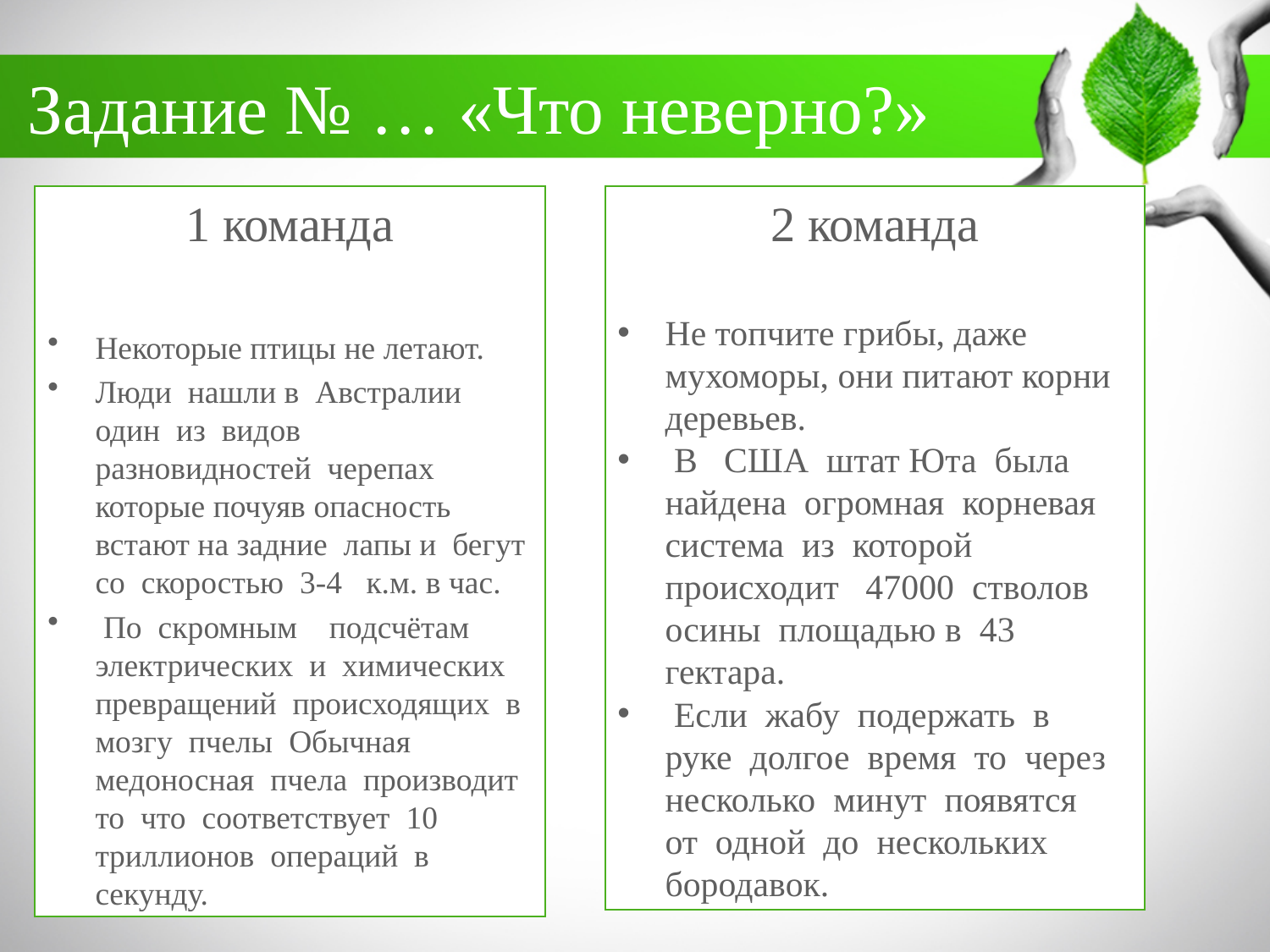

# Задание № … «Что неверно?»
1 команда

Некоторые птицы не летают.
Люди  нашли в  Австралии  один  из  видов  разновидностей  черепах  которые почуяв опасность   встают на задние  лапы и  бегут со  скоростью  3-4   к.м. в час.
 По  скромным    подсчётам  электрических  и  химических  превращений  происходящих  в  мозгу  пчелы  Обычная  медоносная  пчела  производит  то  что  соответствует  10  триллионов  операций  в  секунду.
2 команда

Не топчите грибы, даже мухоморы, они питают корни деревьев.
 В   США  штат Юта  была  найдена  огромная  корневая  система  из  которой  происходит   47000  стволов  осины  площадью в  43  гектара.
 Если  жабу  подержать  в  руке  долгое  время  то  через  несколько  минут  появятся   от  одной  до  нескольких  бородавок.